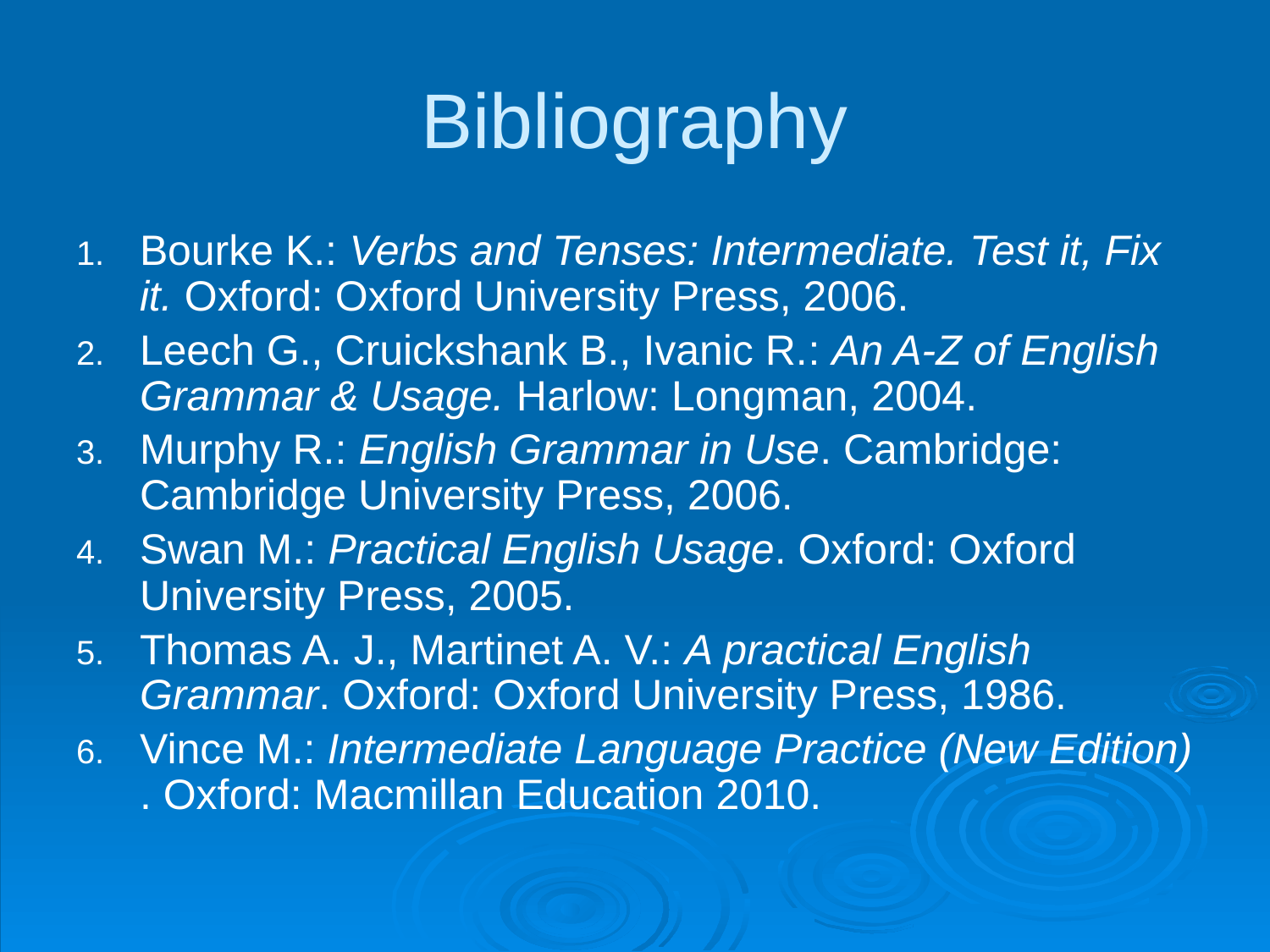

# Bibliography
Bourke K.: Verbs and Tenses: Intermediate. Test it, Fix it. Oxford: Oxford University Press, 2006.
Leech G., Cruickshank B., Ivanic R.: An A-Z of English Grammar & Usage. Harlow: Longman, 2004.
Murphy R.: English Grammar in Use. Cambridge: Cambridge University Press, 2006.
Swan M.: Practical English Usage. Oxford: Oxford University Press, 2005.
Thomas A. J., Martinet A. V.: A practical English Grammar. Oxford: Oxford University Press, 1986.
Vince M.: Intermediate Language Practice (New Edition) . Oxford: Macmillan Education 2010.